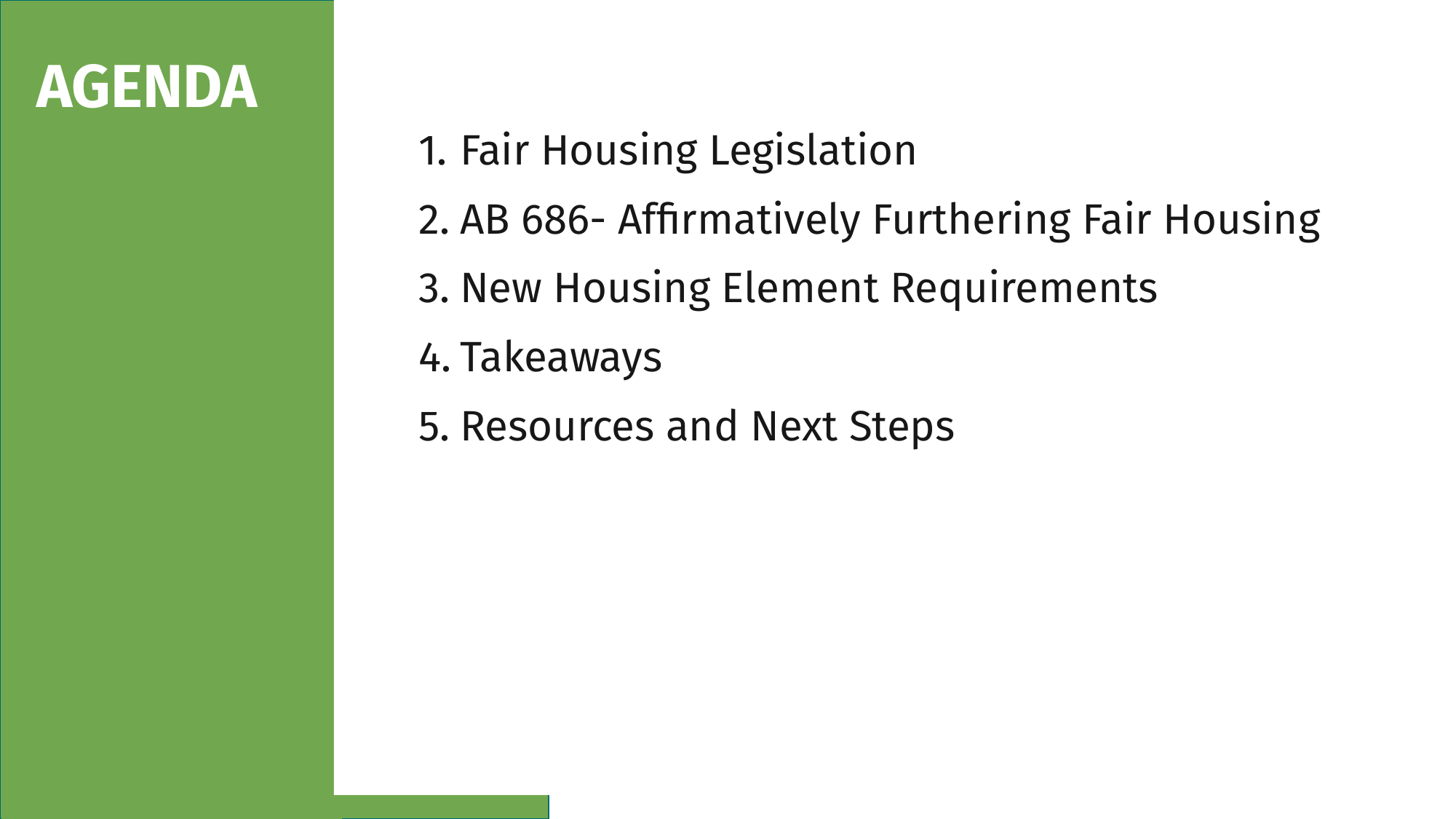

# AGENDA
Fair Housing Legislation

AB 686- Affirmatively Furthering Fair Housing

New Housing Element Requirements

Takeaways

Resources and Next Steps